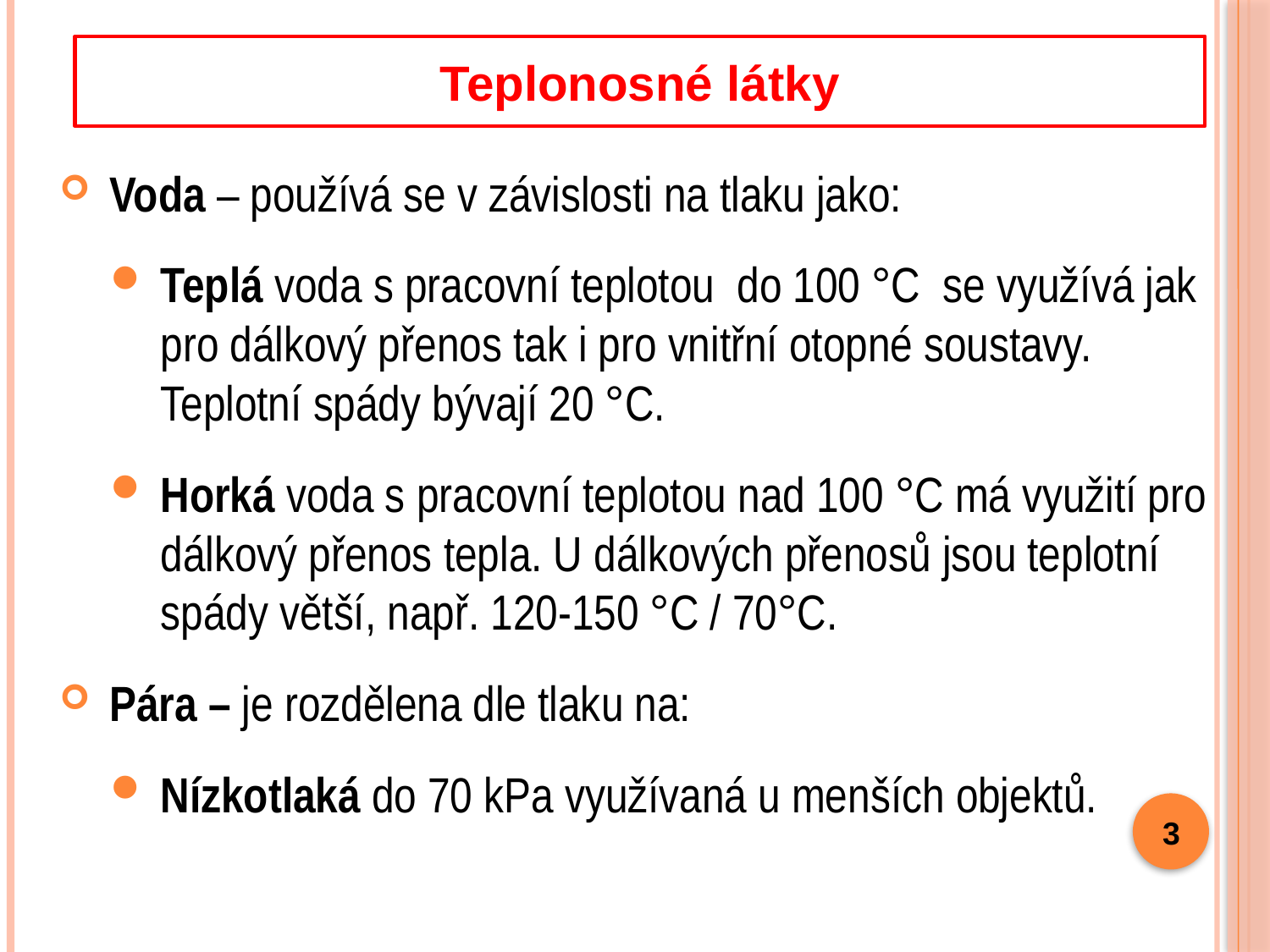

Teplonosné látky
Voda – používá se v závislosti na tlaku jako:
Teplá voda s pracovní teplotou  do 100 °C  se využívá jak pro dálkový přenos tak i pro vnitřní otopné soustavy. Teplotní spády bývají 20 °C.
Horká voda s pracovní teplotou nad 100 °C má využití pro dálkový přenos tepla. U dálkových přenosů jsou teplotní spády větší, např. 120-150 °C / 70°C.
Pára – je rozdělena dle tlaku na:
Nízkotlaká do 70 kPa využívaná u menších objektů.
3